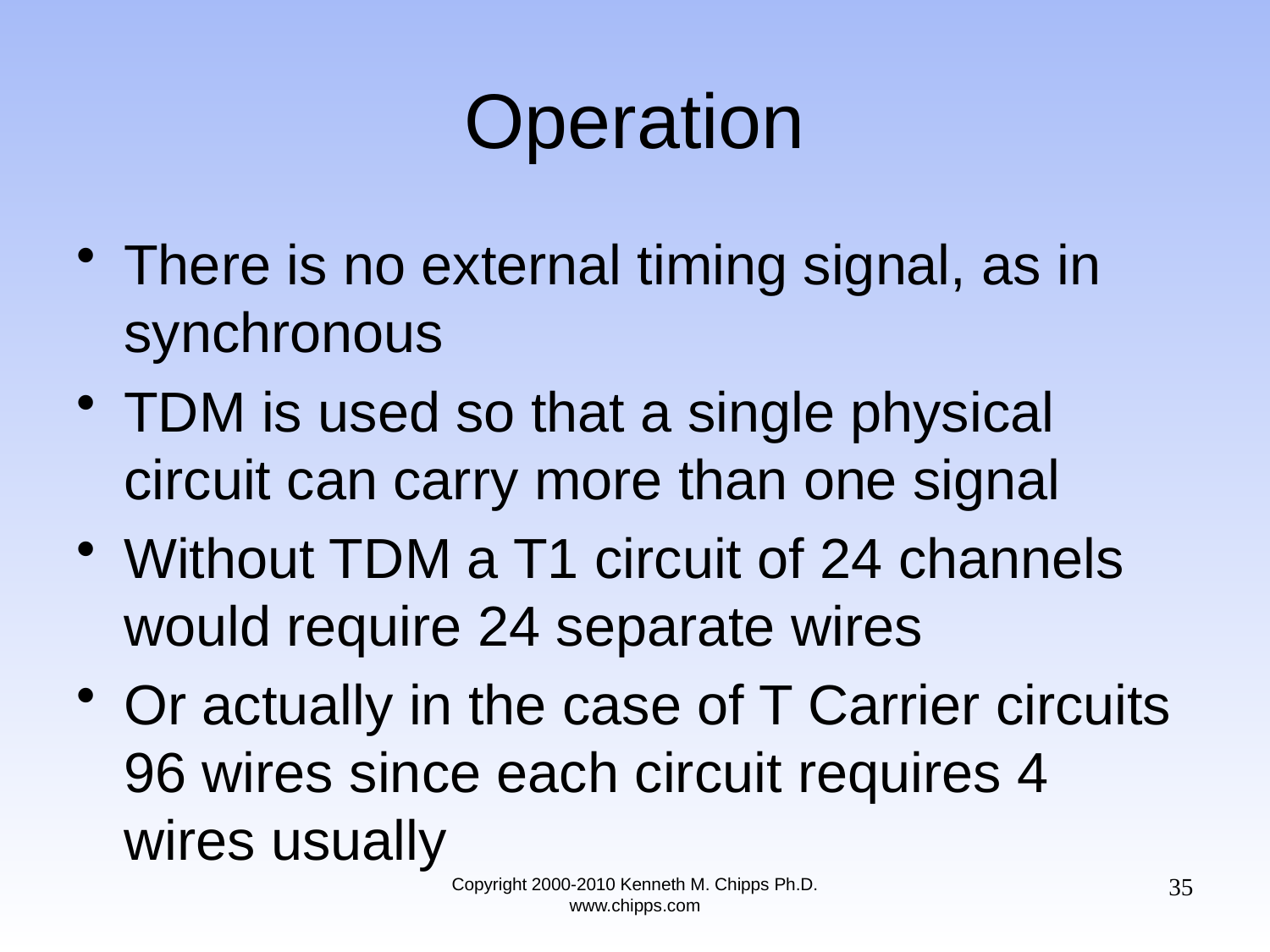

# Operation
There is no external timing signal, as in synchronous
TDM is used so that a single physical circuit can carry more than one signal
Without TDM a T1 circuit of 24 channels would require 24 separate wires
Or actually in the case of T Carrier circuits 96 wires since each circuit requires 4 wires usually
35
Copyright 2000-2010 Kenneth M. Chipps Ph.D. www.chipps.com